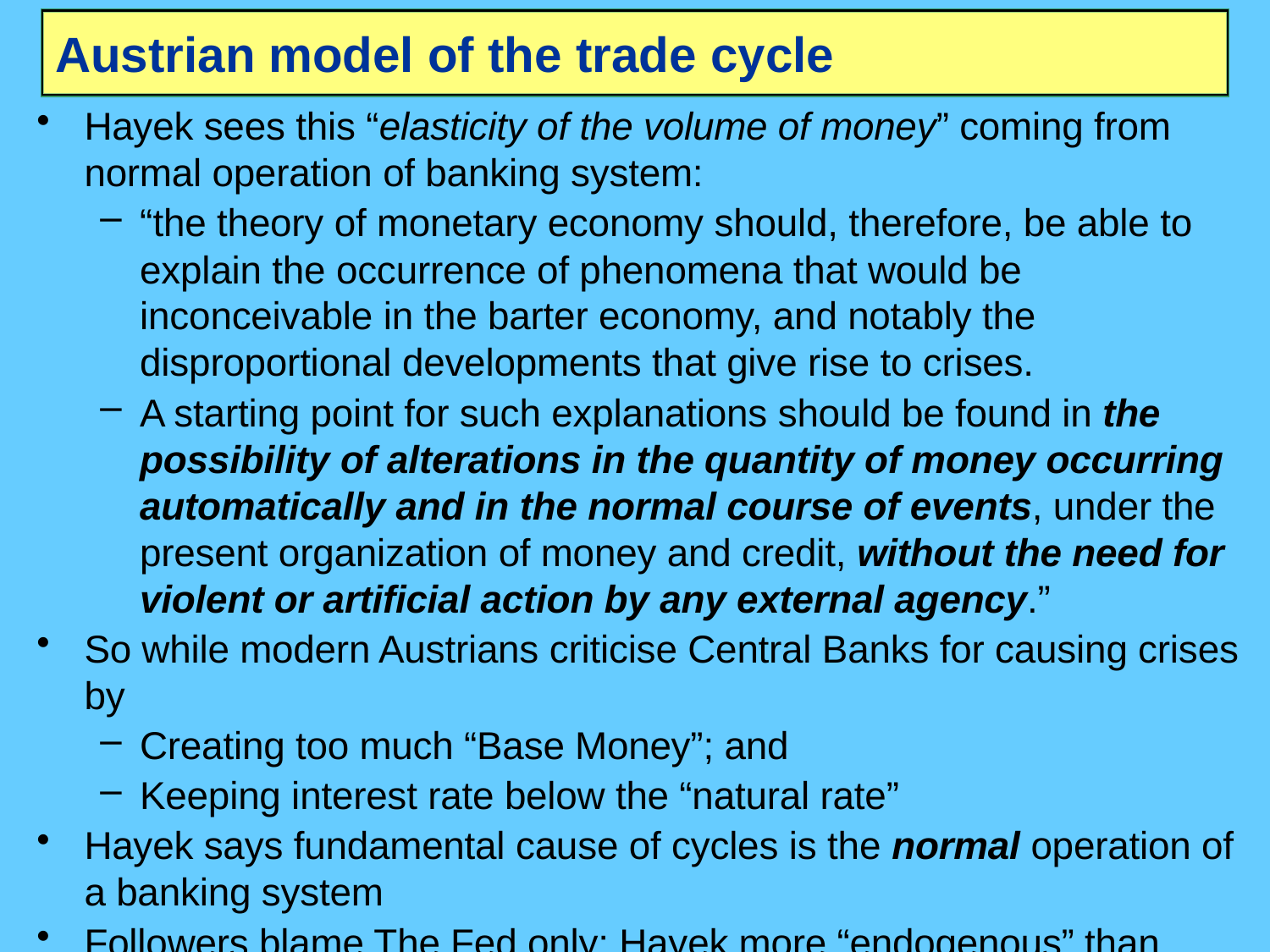

# Austrian model of the trade cycle
Hayek sees this “elasticity of the volume of money” coming from normal operation of banking system:
“the theory of monetary economy should, therefore, be able to explain the occurrence of phenomena that would be inconceivable in the barter economy, and notably the disproportional developments that give rise to crises.
A starting point for such explanations should be found in the possibility of alterations in the quantity of money occurring automatically and in the normal course of events, under the present organization of money and credit, without the need for violent or artificial action by any external agency.”
So while modern Austrians criticise Central Banks for causing crises by
Creating too much “Base Money”; and
Keeping interest rate below the “natural rate”
Hayek says fundamental cause of cycles is the normal operation of a banking system
Followers blame The Fed only; Hayek more “endogenous” than that…